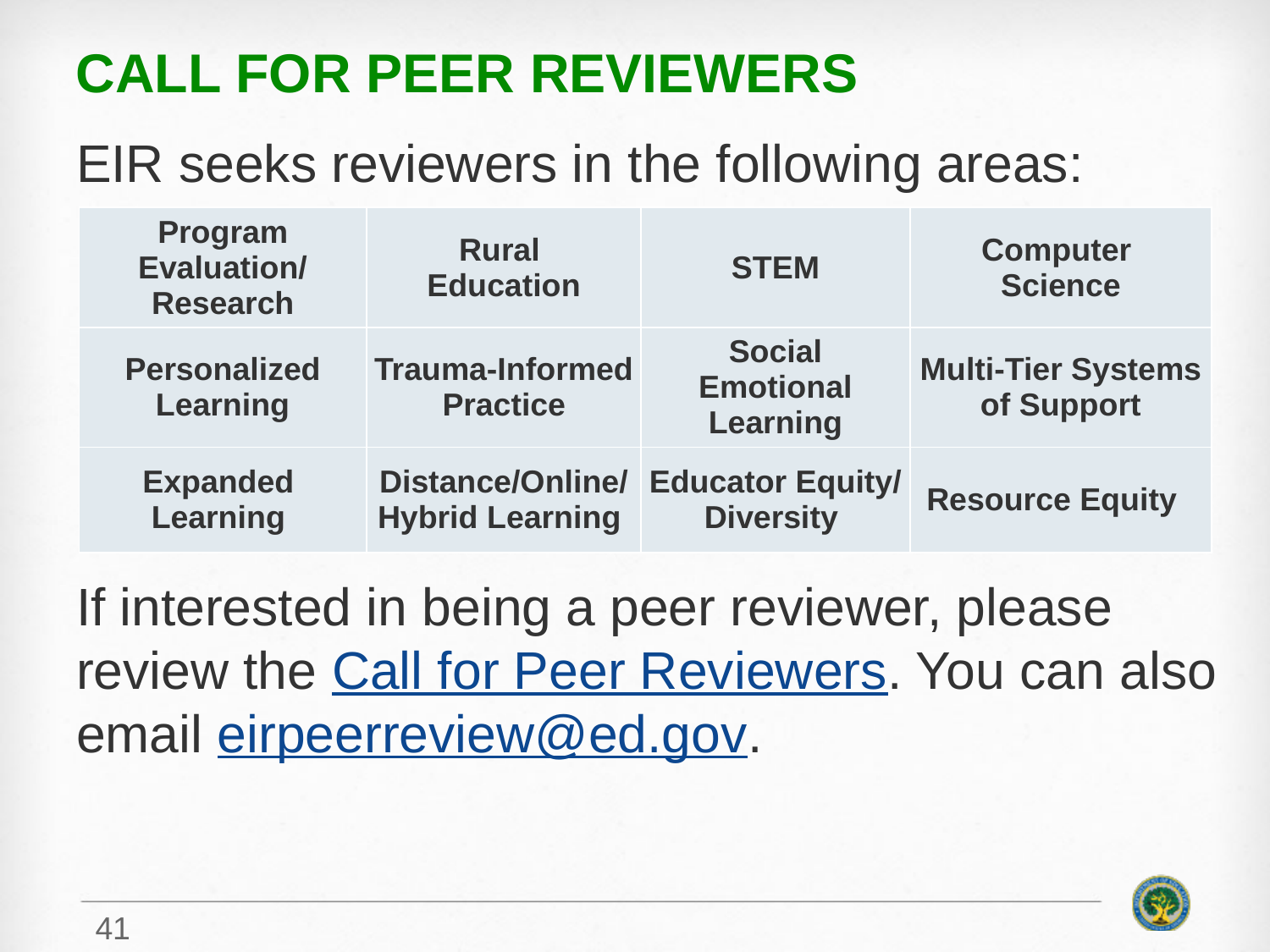

# Call for Peer Reviewers
EIR seeks reviewers in the following areas:

If interested in being a peer reviewer, please review the Call for Peer Reviewers. You can also email eirpeerreview@ed.gov.

| Program Evaluation/ Research | Rural Education | STEM | Computer Science |
| --- | --- | --- | --- |
| Personalized Learning | Trauma-Informed Practice | Social Emotional Learning | Multi-Tier Systems of Support |
| Expanded Learning | Distance/Online/ Hybrid Learning | Educator Equity/ Diversity | Resource Equity |
41